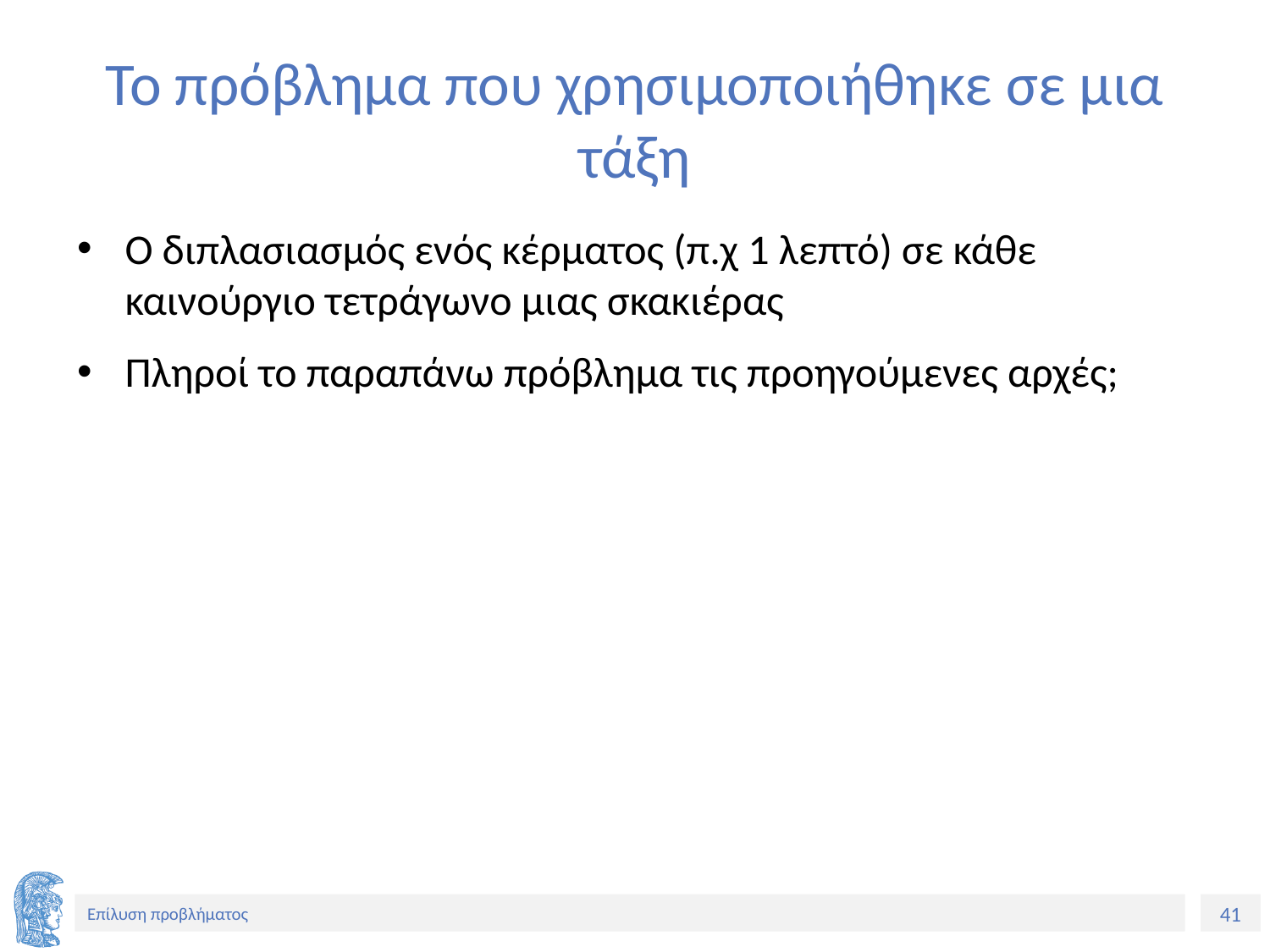

# Το πρόβλημα που χρησιμοποιήθηκε σε μια τάξη
Ο διπλασιασμός ενός κέρματος (π.χ 1 λεπτό) σε κάθε καινούργιο τετράγωνο μιας σκακιέρας
Πληροί το παραπάνω πρόβλημα τις προηγούμενες αρχές;